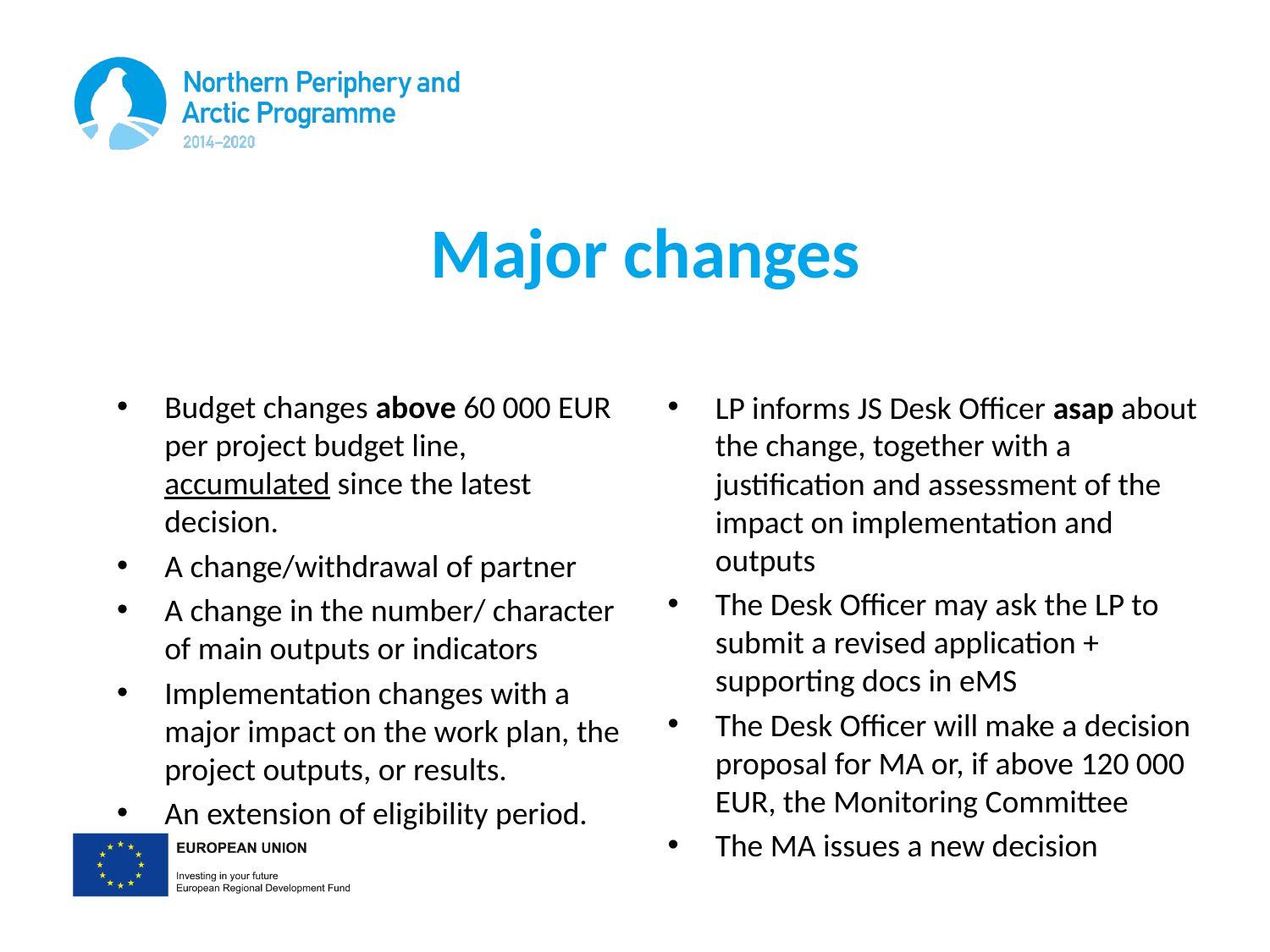

# Major changes
Budget changes above 60 000 EUR per project budget line, accumulated since the latest decision.
A change/withdrawal of partner
A change in the number/ character of main outputs or indicators
Implementation changes with a major impact on the work plan, the project outputs, or results.
An extension of eligibility period.

LP informs JS Desk Officer asap about the change, together with a justification and assessment of the impact on implementation and outputs
The Desk Officer may ask the LP to submit a revised application + supporting docs in eMS
The Desk Officer will make a decision proposal for MA or, if above 120 000 EUR, the Monitoring Committee
The MA issues a new decision